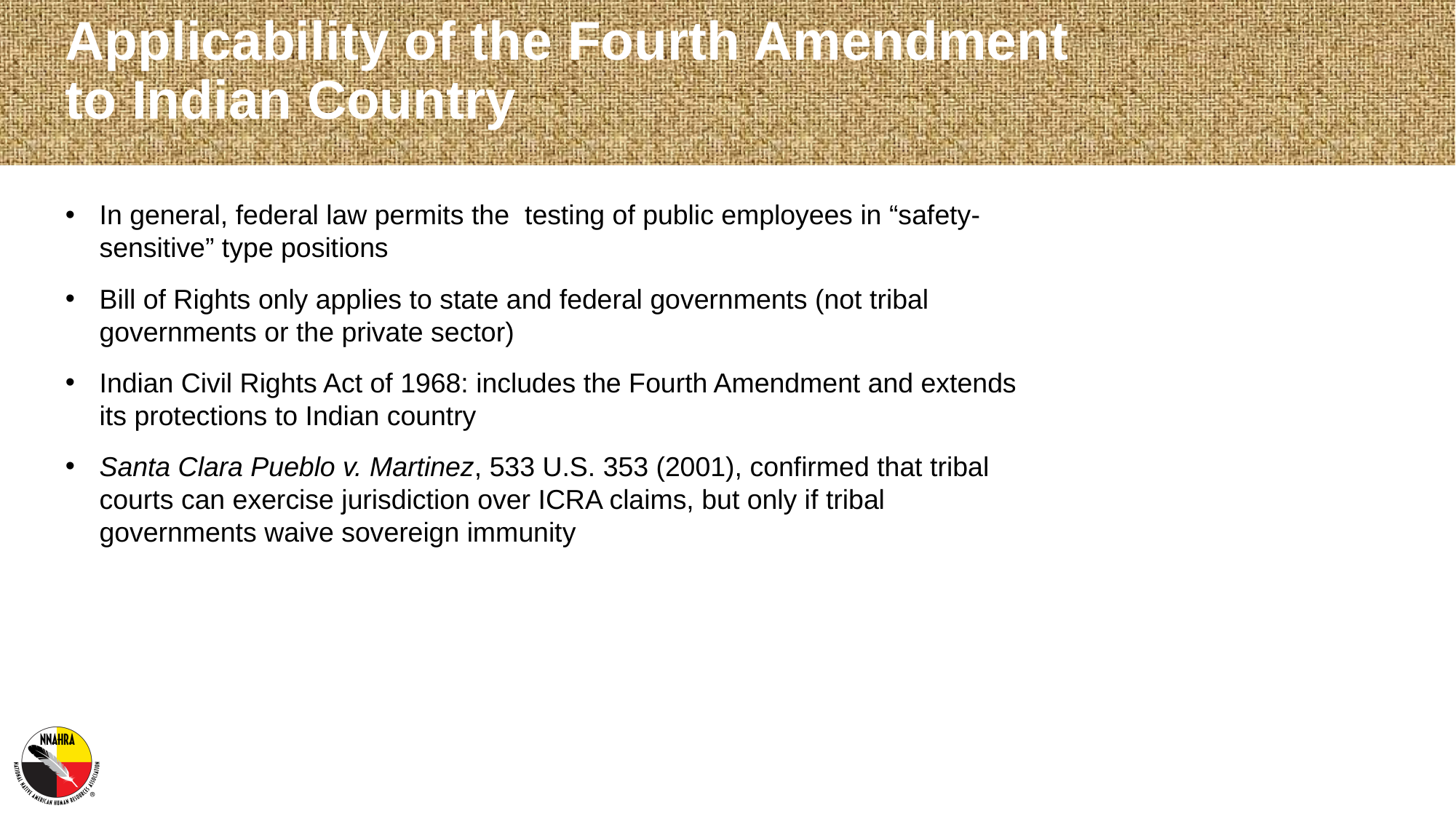

Applicability of the Fourth Amendment
to Indian Country
In general, federal law permits the  testing of public employees in “safety-sensitive” type positions
Bill of Rights only applies to state and federal governments (not tribal governments or the private sector)
Indian Civil Rights Act of 1968: includes the Fourth Amendment and extends its protections to Indian country
Santa Clara Pueblo v. Martinez, 533 U.S. 353 (2001), confirmed that tribal courts can exercise jurisdiction over ICRA claims, but only if tribal governments waive sovereign immunity